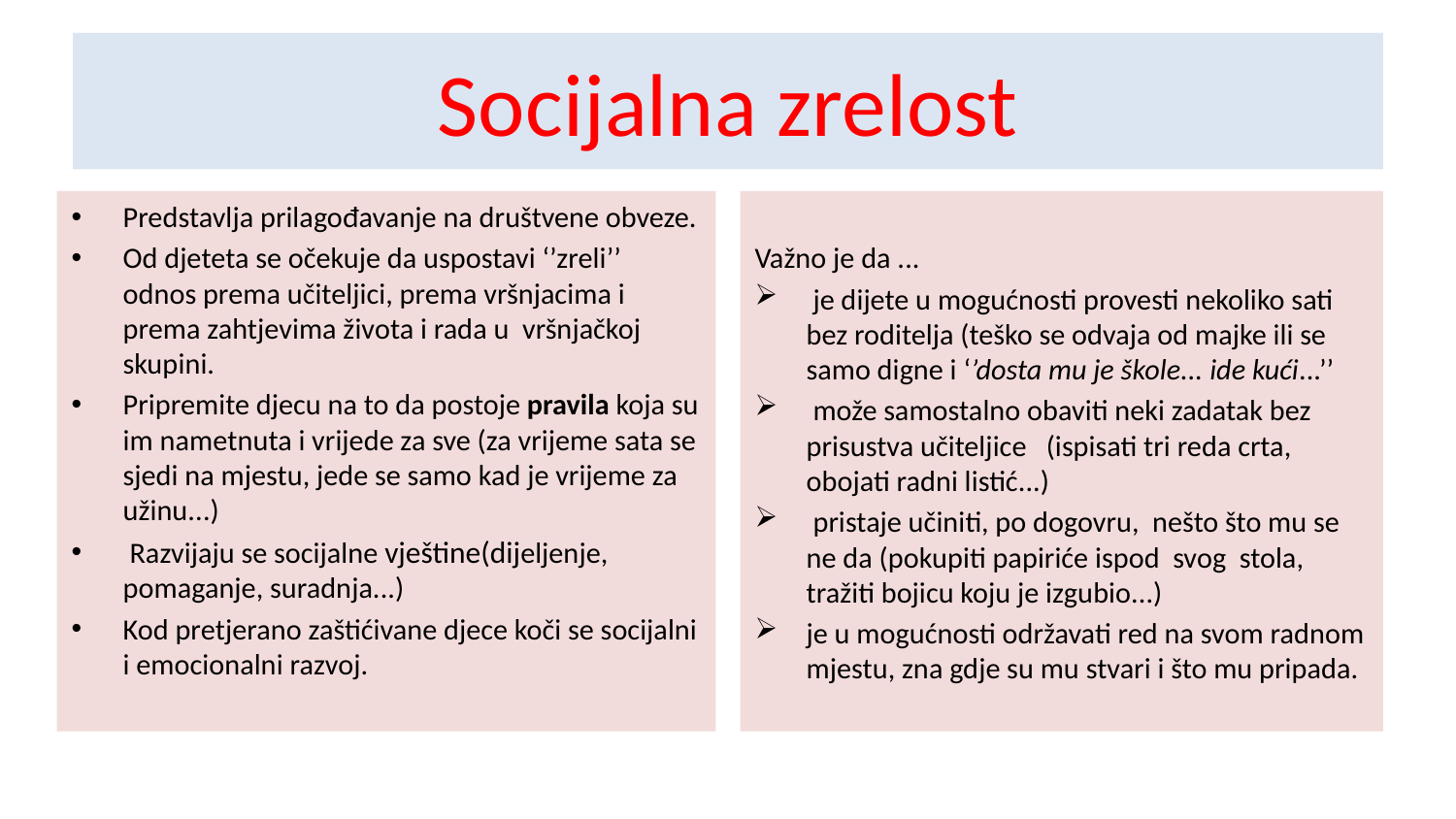

# Socijalna zrelost
Predstavlja prilagođavanje na društvene obveze.
Od djeteta se očekuje da uspostavi ‘’zreli’’ odnos prema učiteljici, prema vršnjacima i prema zahtjevima života i rada u  vršnjačkoj skupini.
Pripremite djecu na to da postoje pravila koja su im nametnuta i vrijede za sve (za vrijeme sata se sjedi na mjestu, jede se samo kad je vrijeme za užinu...)
 Razvijaju se socijalne vještine(dijeljenje, pomaganje, suradnja...)
Kod pretjerano zaštićivane djece koči se socijalni i emocionalni razvoj.

Važno je da ...
 je dijete u mogućnosti provesti nekoliko sati bez roditelja (teško se odvaja od majke ili se samo digne i ‘’dosta mu je škole... ide kući...’’
 može samostalno obaviti neki zadatak bez prisustva učiteljice   (ispisati tri reda crta, obojati radni listić...)
 pristaje učiniti, po dogovru,  nešto što mu se ne da (pokupiti papiriće ispod  svog  stola, tražiti bojicu koju je izgubio...)
je u mogućnosti održavati red na svom radnom mjestu, zna gdje su mu stvari i što mu pripada.